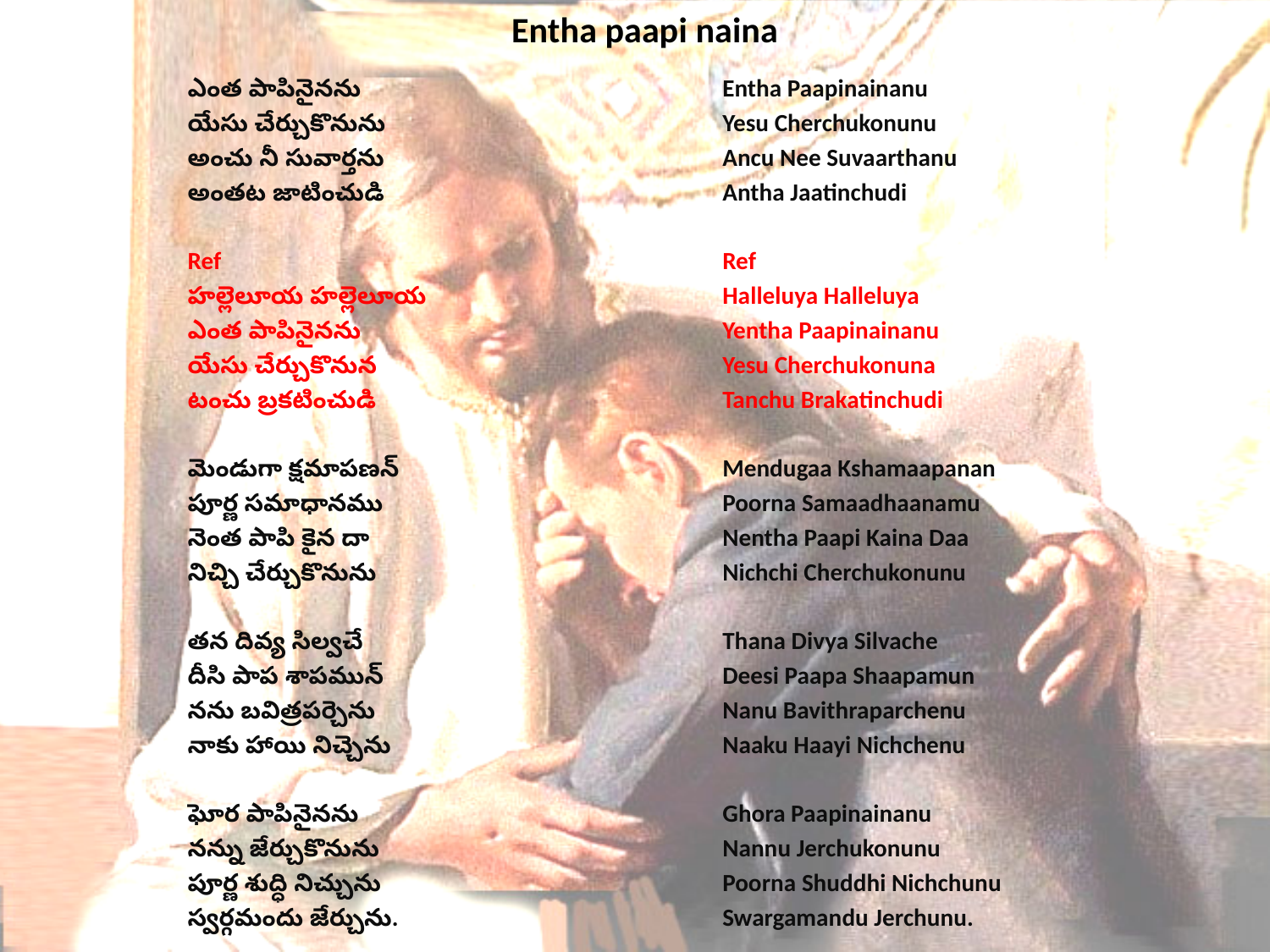

# Entha paapi naina
ఎంత పాపినైనను
యేసు చేర్చుకొనును
అంచు నీ సువార్తను
అంతట జాటించుడి

Ref
హల్లెలూయ హల్లెలూయ
ఎంత పాపినైనను
యేసు చేర్చుకొనున
టంచు బ్రకటించుడి

మెండుగా క్షమాపణన్
పూర్ణ సమాధానము
నెంత పాపి కైన దా
నిచ్చి చేర్చుకొనును

తన దివ్య సిల్వచే
దీసి పాప శాపమున్
నను బవిత్రపర్చెను
నాకు హాయి నిచ్చెను

ఘోర పాపినైనను
నన్ను జేర్చుకొనును
పూర్ణ శుద్ధి నిచ్చును
స్వర్గమందు జేర్చును.

Entha Paapinainanu
Yesu Cherchukonunu
Ancu Nee Suvaarthanu
Antha Jaatinchudi

Ref
Halleluya Halleluya
Yentha Paapinainanu
Yesu Cherchukonuna
Tanchu Brakatinchudi

Mendugaa Kshamaapanan
Poorna Samaadhaanamu
Nentha Paapi Kaina Daa
Nichchi Cherchukonunu

Thana Divya Silvache
Deesi Paapa Shaapamun
Nanu Bavithraparchenu
Naaku Haayi Nichchenu

Ghora Paapinainanu
Nannu Jerchukonunu
Poorna Shuddhi Nichchunu
Swargamandu Jerchunu.